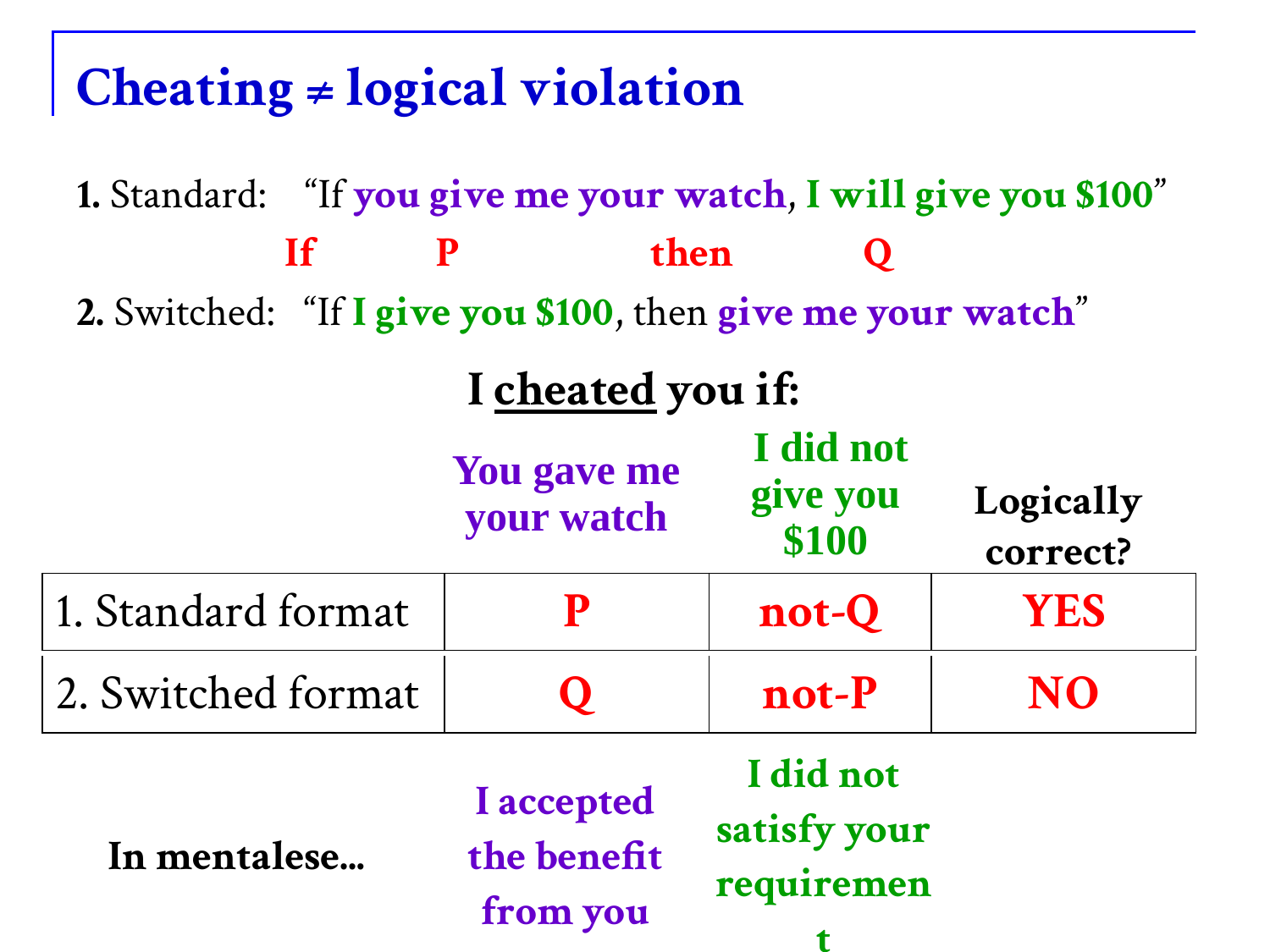

# Cheating ≠ logical violation
1. Standard:    “If you give me your watch, I will give you $100”
                        If              P                      then               Q
2. Switched:   “If I give you $100, then give me your watch”
I cheated you if:
|  | You gave me your watch | I did not give you $100 |
| --- | --- | --- |
Logically correct?
| 1. Standard format | P | not-Q | YES |
| --- | --- | --- | --- |
| 2. Switched format | Q | not-P | NO |
| --- | --- | --- | --- |
| In mentalese... | I accepted the benefit from you | I did not satisfy your requirement |  |
| --- | --- | --- | --- |